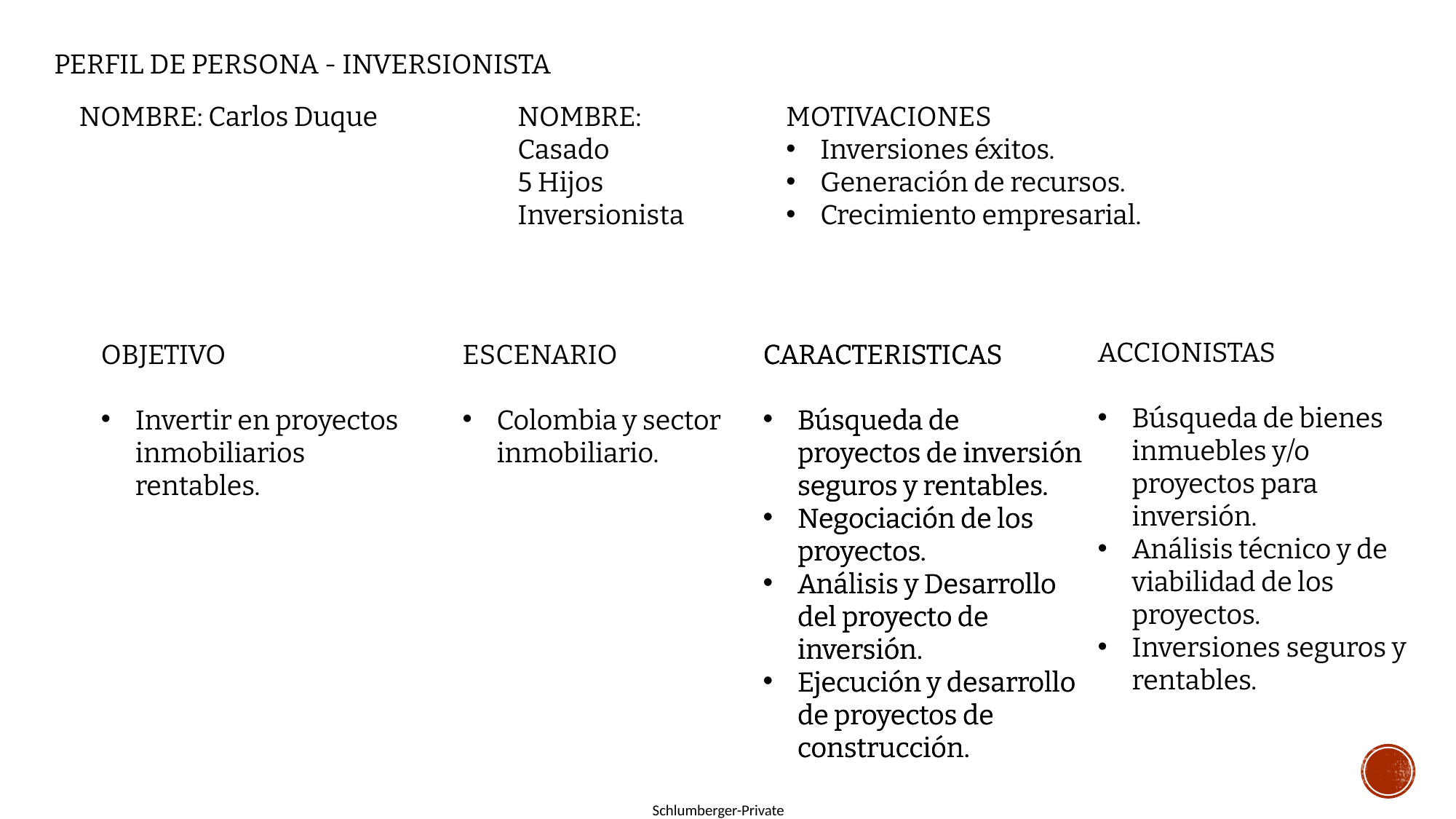

PERFIL DE PERSONA - INVERSIONISTA
NOMBRE: Carlos Duque
NOMBRE:
Casado
5 Hijos
Inversionista
MOTIVACIONES
Inversiones éxitos.
Generación de recursos.
Crecimiento empresarial.
ACCIONISTAS

Búsqueda de bienes inmuebles y/o proyectos para inversión.
Análisis técnico y de viabilidad de los proyectos.
Inversiones seguros y rentables.
CARACTERISTICAS

Búsqueda de proyectos de inversión seguros y rentables.
Negociación de los proyectos.
Análisis y Desarrollo del proyecto de inversión.
Ejecución y desarrollo de proyectos de construcción.
ESCENARIO

Colombia y sector inmobiliario.
CARACTERISTICAS

Búsqueda de proyectos de inversión seguros y rentables.
Negociación de los proyectos.
Análisis y Desarrollo del proyecto de inversión.
Ejecución y desarrollo de proyectos de construcción.
OBJETIVO

Invertir en proyectos inmobiliarios rentables.